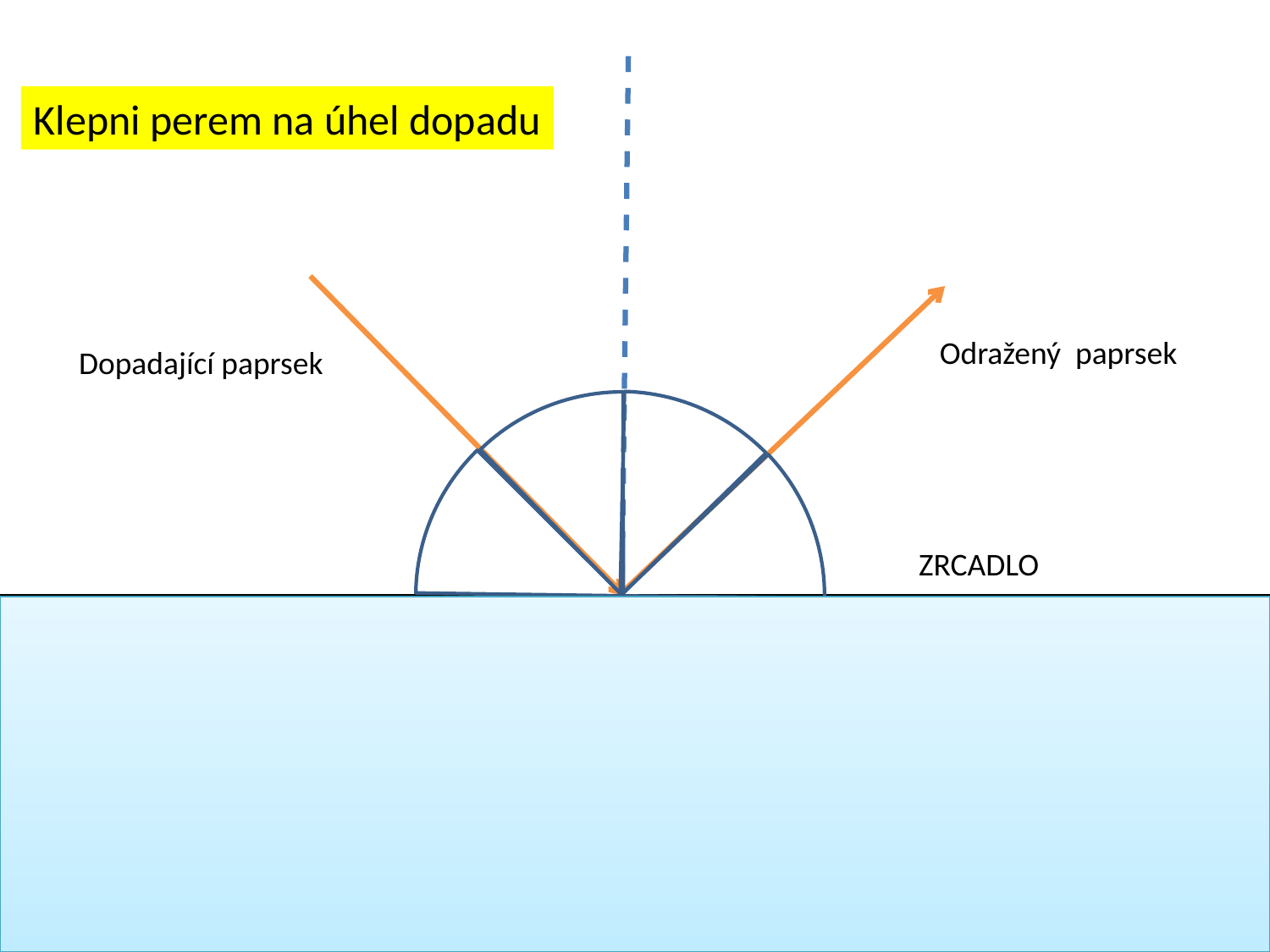

Klepni perem na úhel dopadu
Odražený  paprsek
Dopadající paprsek

ZRCADLO